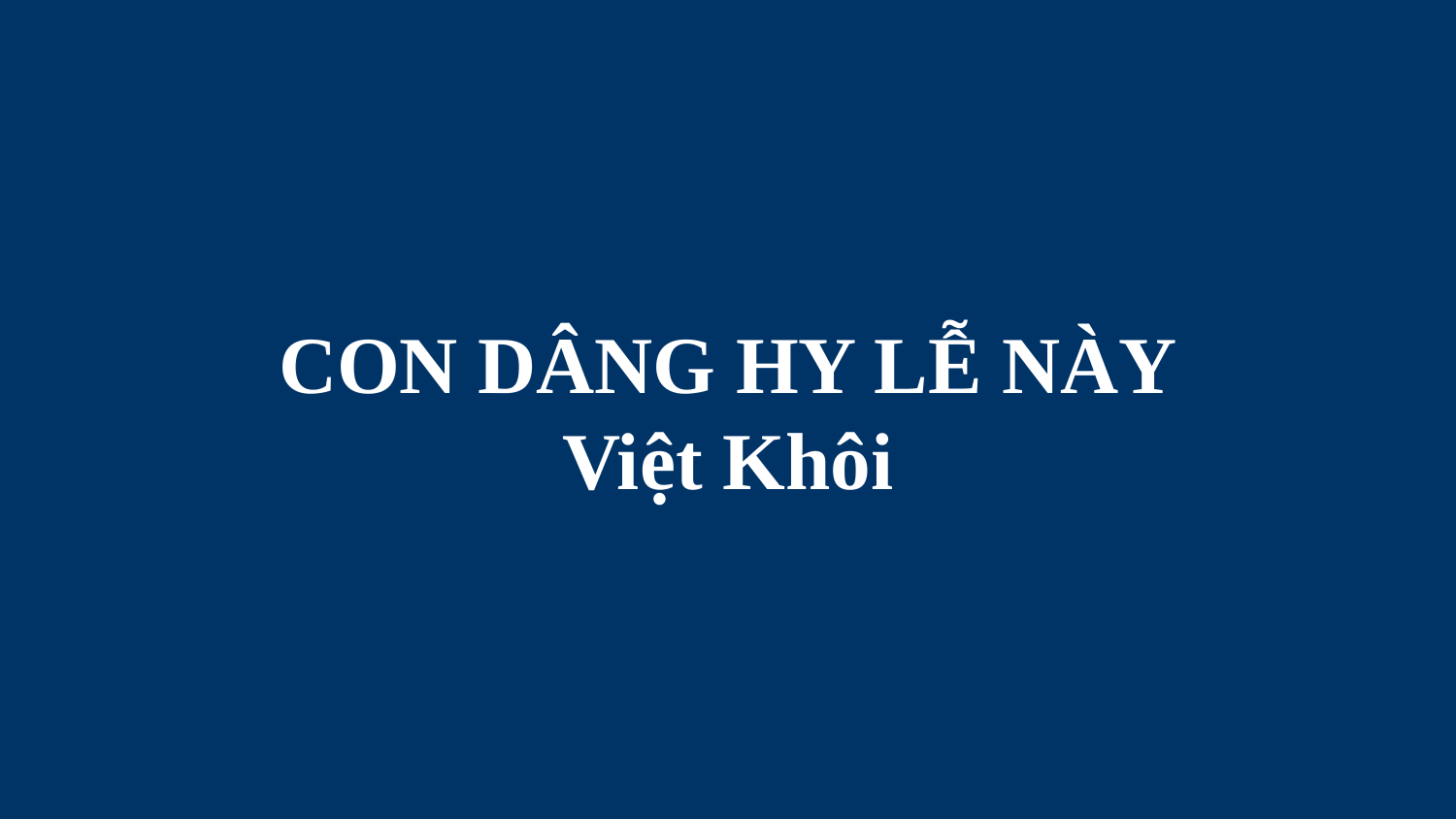

# CON DÂNG HY LỄ NÀY Việt Khôi